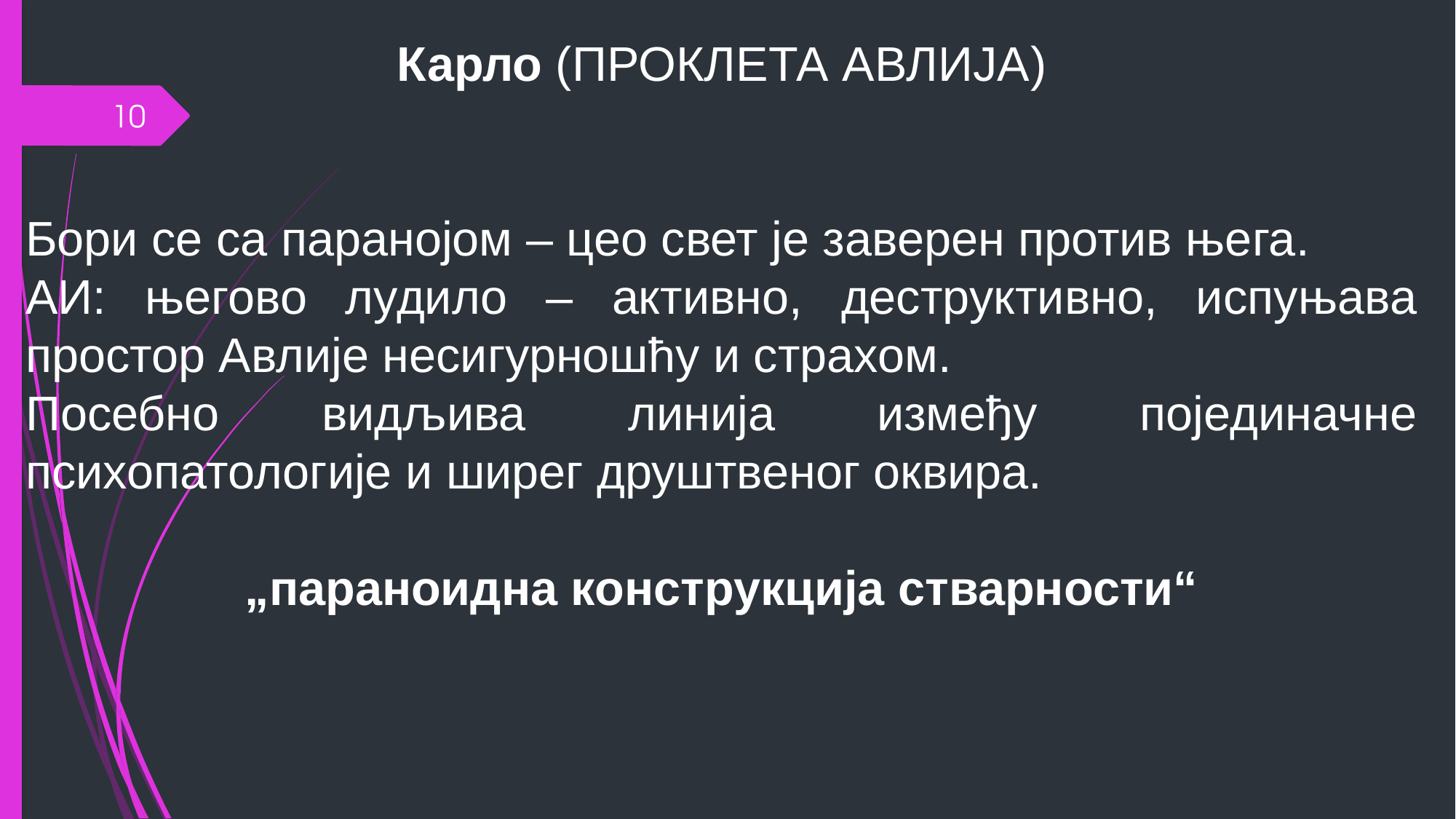

Карло (Проклета авлија)

Бори се са паранојом – цео свет је заверен против њега.
АИ: његово лудило – активно, деструктивно, испуњава простор Авлије несигурношћу и страхом.
Посебно видљива линија између појединачне психопатологије и ширег друштвеног оквира.

„параноидна конструкција стварности“
10